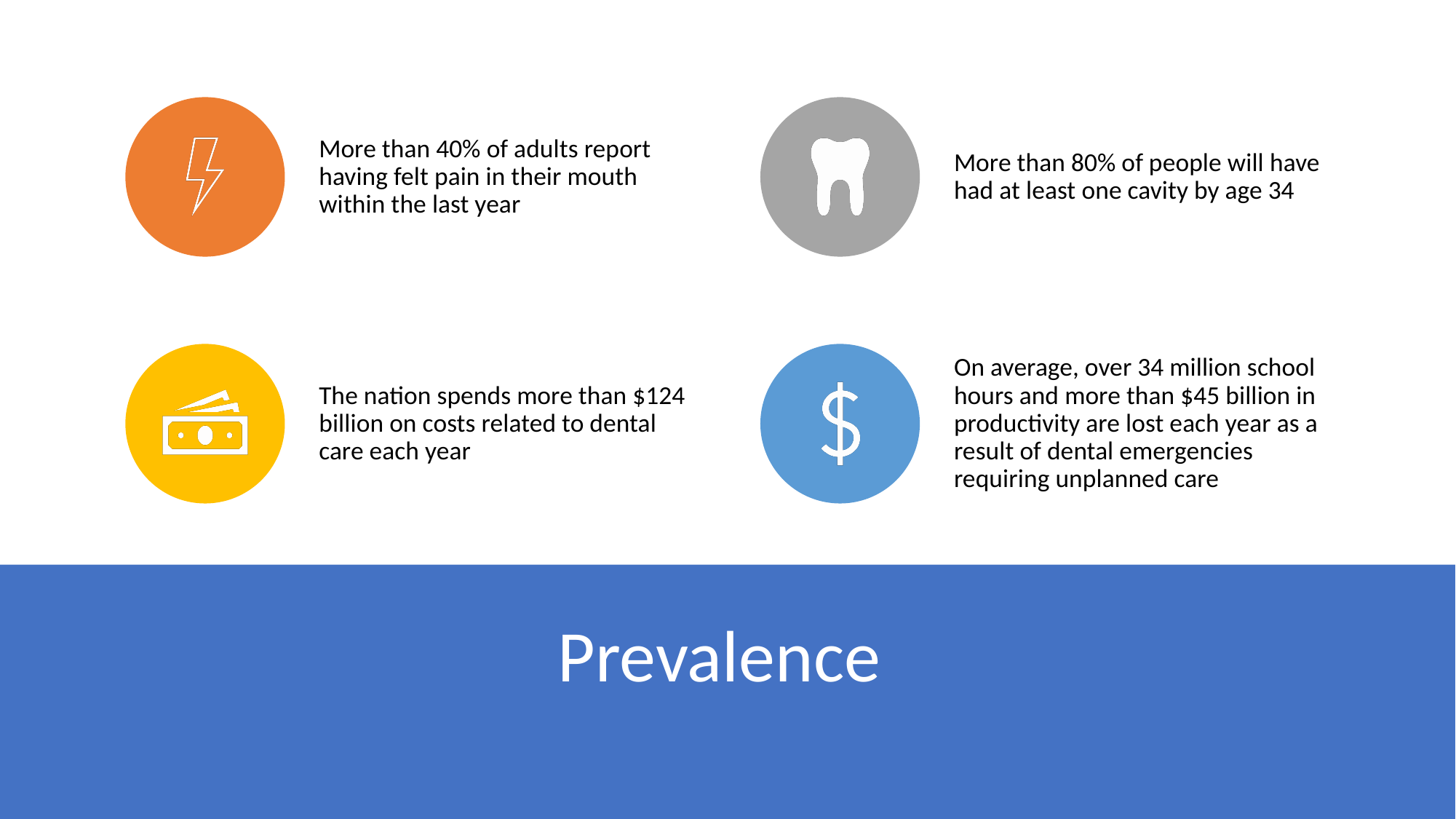

More than 40% of adults report having felt pain in their mouth within the last year
More than 80% of people will have had at least one cavity by age 34
The nation spends more than $124 billion on costs related to dental care each year
On average, over 34 million school hours and more than $45 billion in productivity are lost each year as a result of dental emergencies requiring unplanned care

# Prevalence